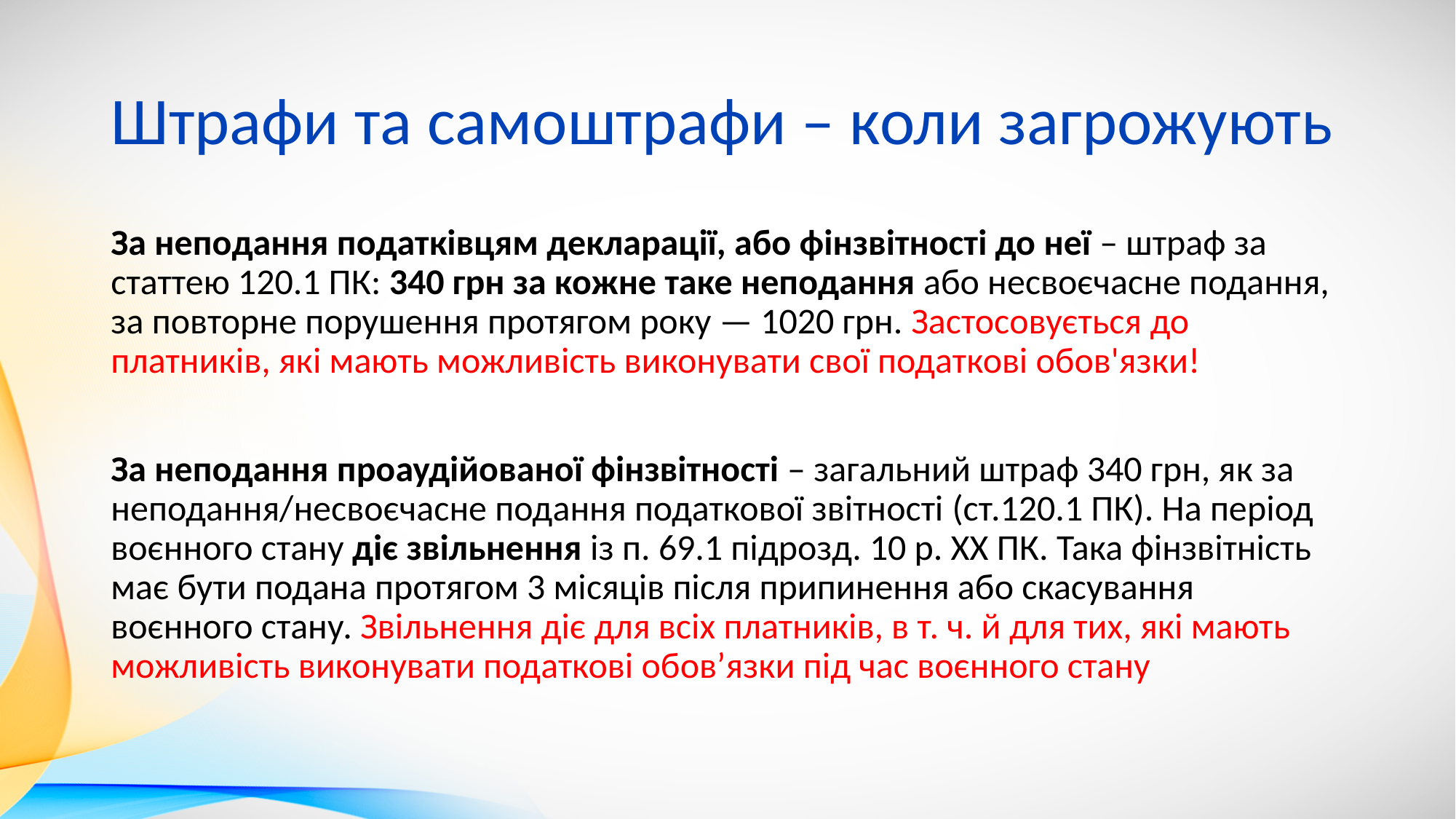

# Штрафи та самоштрафи – коли загрожують
За неподання податківцям декларації, або фінзвітності до неї – штраф за статтею 120.1 ПК: 340 грн за кожне таке неподання або несвоєчасне подання, за повторне порушення протягом року — 1020 грн. Застосовується до платників, які мають можливість виконувати свої податкові обов'язки!

За неподання проаудійованої фінзвітності – загальний штраф 340 грн, як за неподання/несвоєчасне подання податкової звітності (ст.120.1 ПК). На період воєнного стану діє звільнення із п. 69.1 підрозд. 10 р. XX ПК. Така фінзвітність має бути подана протягом 3 місяців після припинення або скасування воєнного стану. Звільнення діє для всіх платників, в т. ч. й для тих, які мають можливість виконувати податкові обов’язки під час воєнного стану